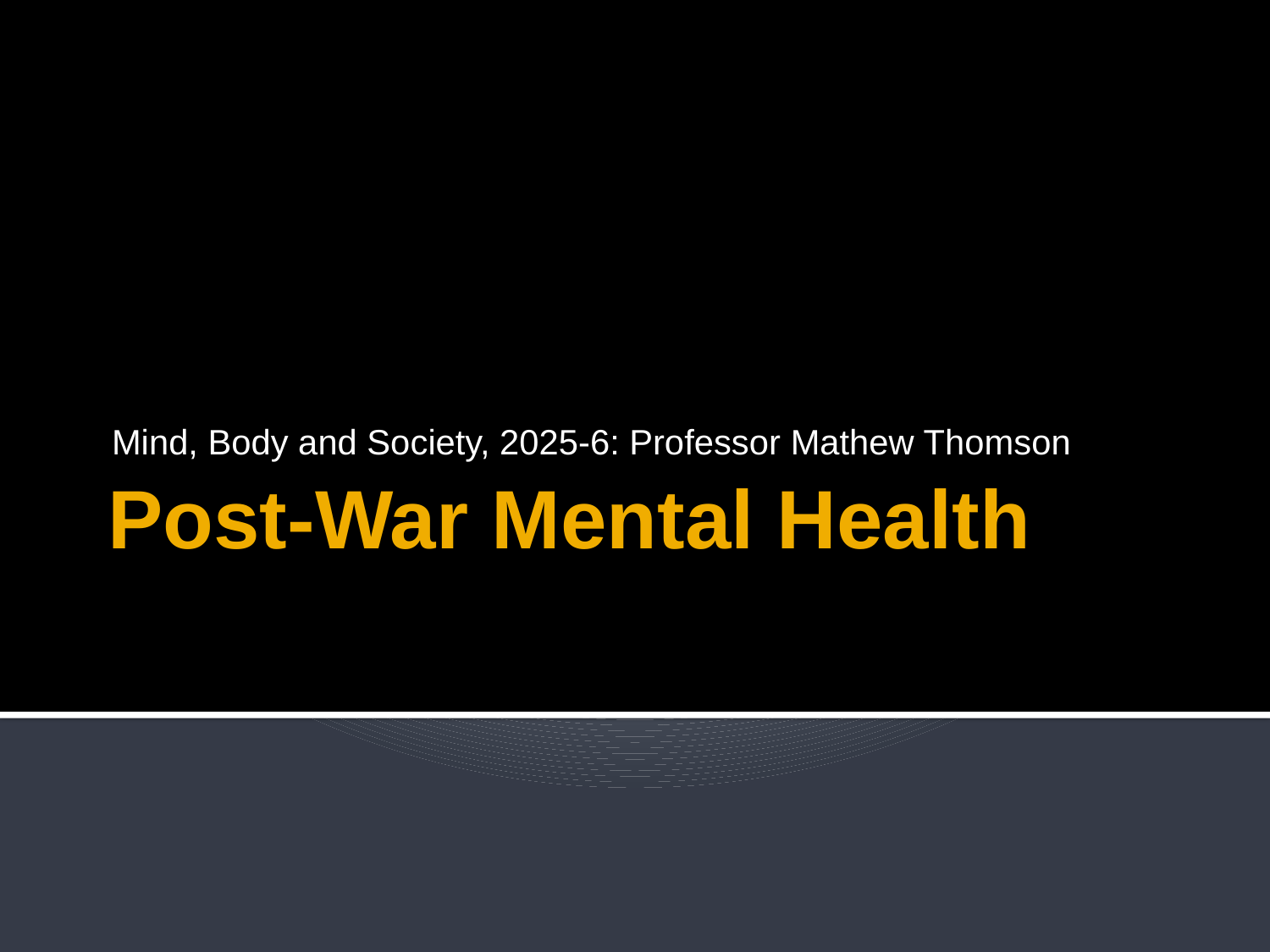

Mind, Body and Society, 2025-6: Professor Mathew Thomson
# Post-War Mental Health